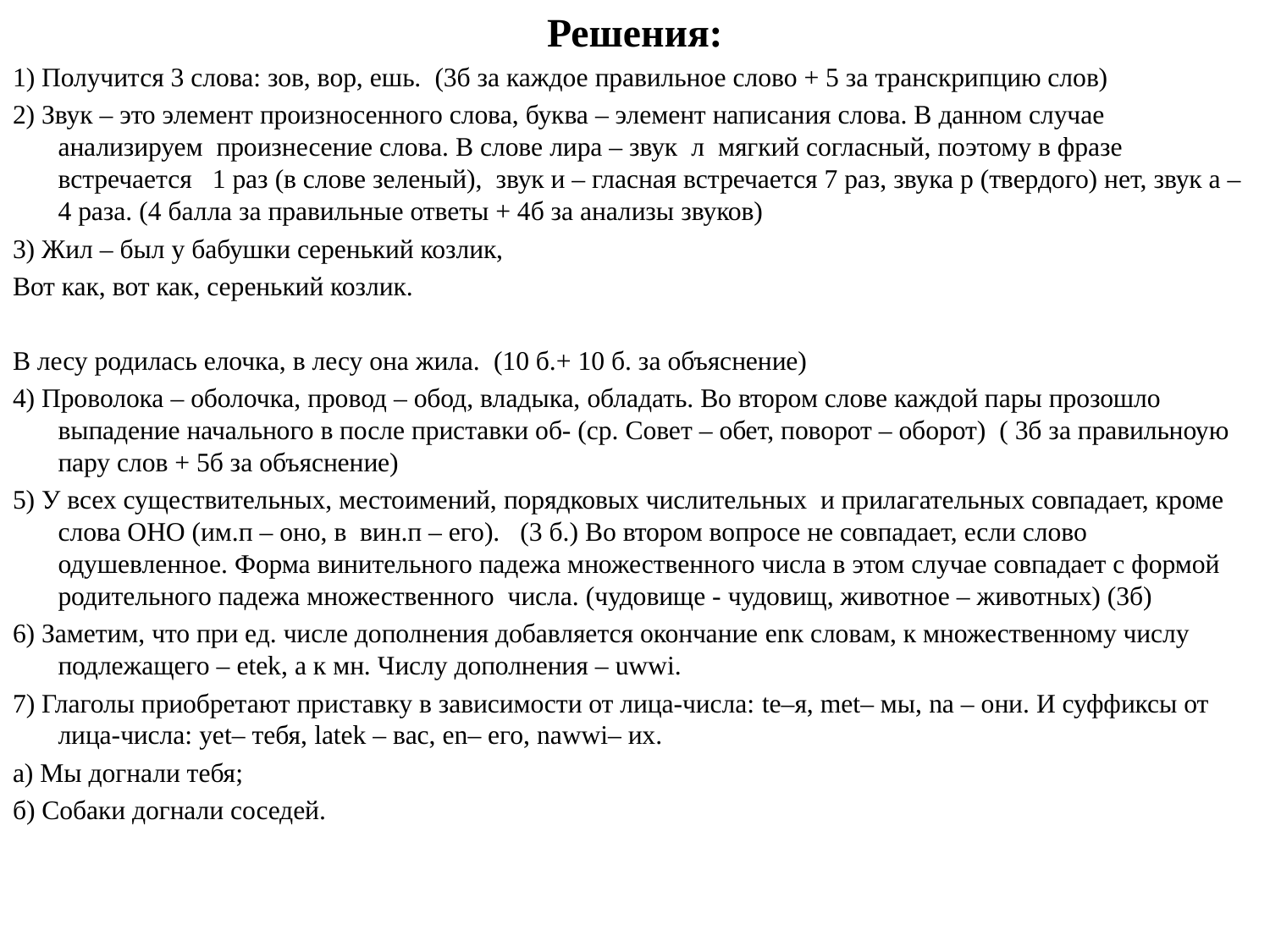

Решения:
1) Получится 3 слова: зов, вор, ешь.  (3б за каждое правильное слово + 5 за транскрипцию слов)
2) Звук – это элемент произносенного слова, буква – элемент написания слова. В данном случае анализируем  произнесение слова. В слове лира – звук  л  мягкий согласный, поэтому в фразе встречается   1 раз (в слове зеленый),  звук и – гласная встречается 7 раз, звука р (твердого) нет, звук а – 4 раза. (4 балла за правильные ответы + 4б за анализы звуков)
3) Жил – был у бабушки серенький козлик,
Вот как, вот как, серенький козлик.

В лесу родилась елочка, в лесу она жила.  (10 б.+ 10 б. за объяснение)
4) Проволока – оболочка, провод – обод, владыка, обладать. Во втором слове каждой пары прозошло выпадение начального в после приставки об- (ср. Совет – обет, поворот – оборот)  ( 3б за правильноую пару слов + 5б за объяснение)
5) У всех существительных, местоимений, порядковых числительных  и прилагательных совпадает, кроме слова ОНО (им.п – оно, в  вин.п – его).   (3 б.) Во втором вопросе не совпадает, если слово одушевленное. Форма винительного падежа множественного числа в этом случае совпадает с формой родительного падежа множественного  числа. (чудовище - чудовищ, животное – животных) (3б)
6) Заметим, что при ед. числе дополнения добавляется окончание enк словам, к множественному числу подлежащего – etek, а к мн. Числу дополнения – uwwi.
7) Глаголы приобретают приставку в зависимости от лица-числа: te–я, met– мы, na – они. И суффиксы от лица-числа: yet– тебя, latek – вас, en– его, nawwi– их.
а) Мы догнали тебя;
б) Собаки догнали соседей.